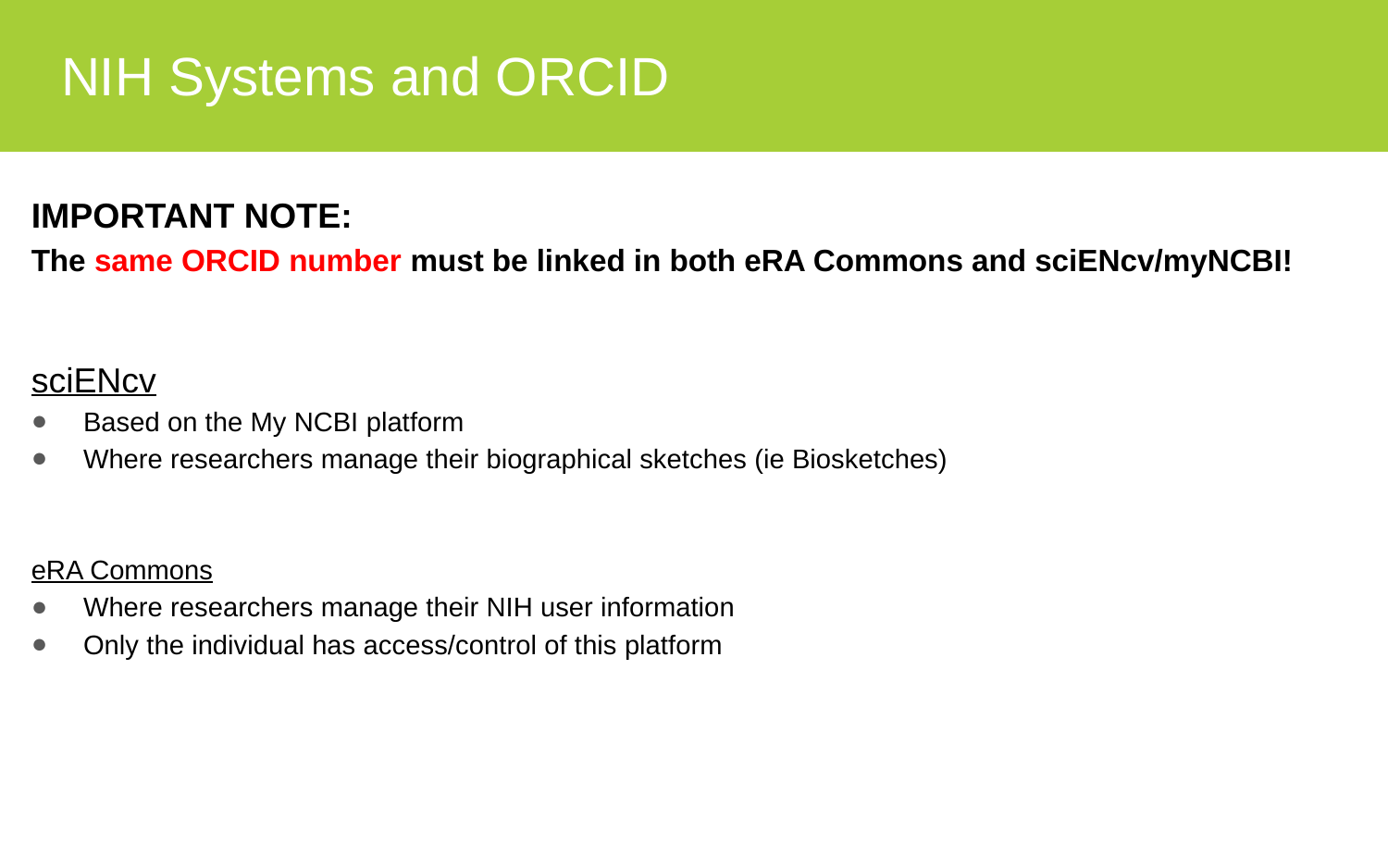

# NIH Systems and ORCID
IMPORTANT NOTE:
The same ORCID number must be linked in both eRA Commons and sciENcv/myNCBI!

sciENcv
Based on the My NCBI platform
Where researchers manage their biographical sketches (ie Biosketches)

eRA Commons
Where researchers manage their NIH user information
Only the individual has access/control of this platform